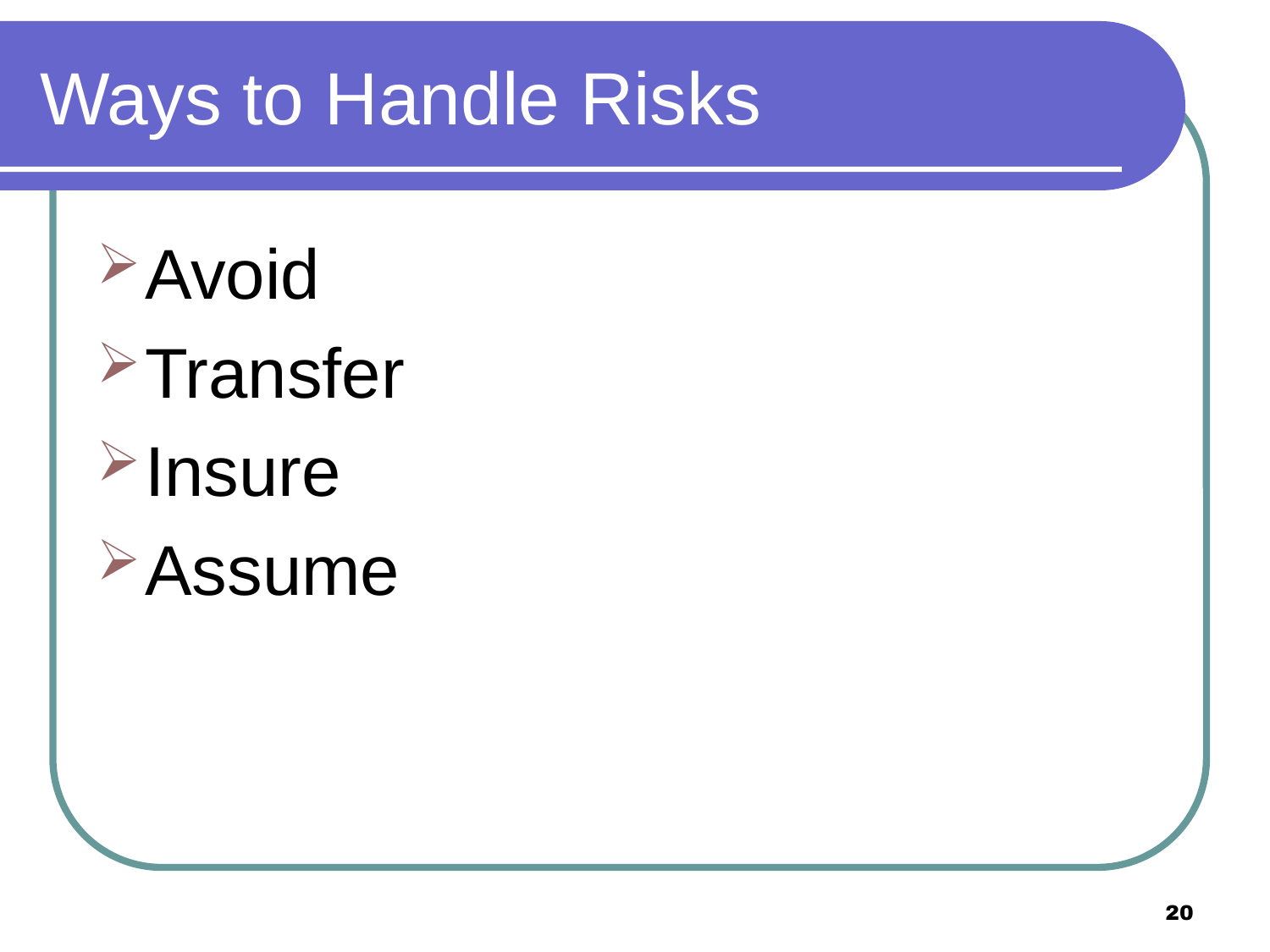

# Ways to Handle Risks
Avoid
Transfer
Insure
Assume
20